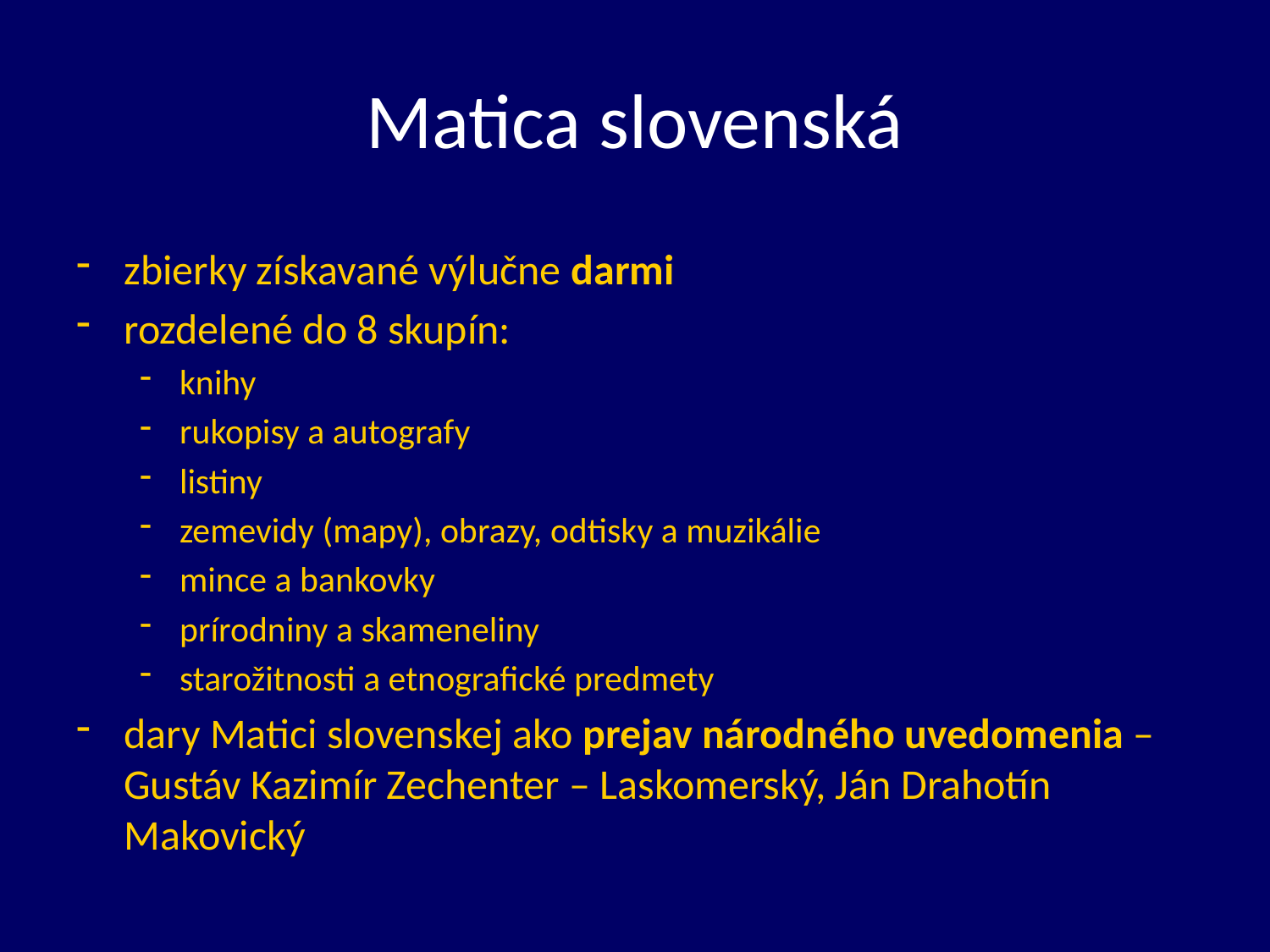

# Matica slovenská
zbierky získavané výlučne darmi
rozdelené do 8 skupín:
knihy
rukopisy a autografy
listiny
zemevidy (mapy), obrazy, odtisky a muzikálie
mince a bankovky
prírodniny a skameneliny
starožitnosti a etnografické predmety
dary Matici slovenskej ako prejav národného uvedomenia – Gustáv Kazimír Zechenter – Laskomerský, Ján Drahotín Makovický